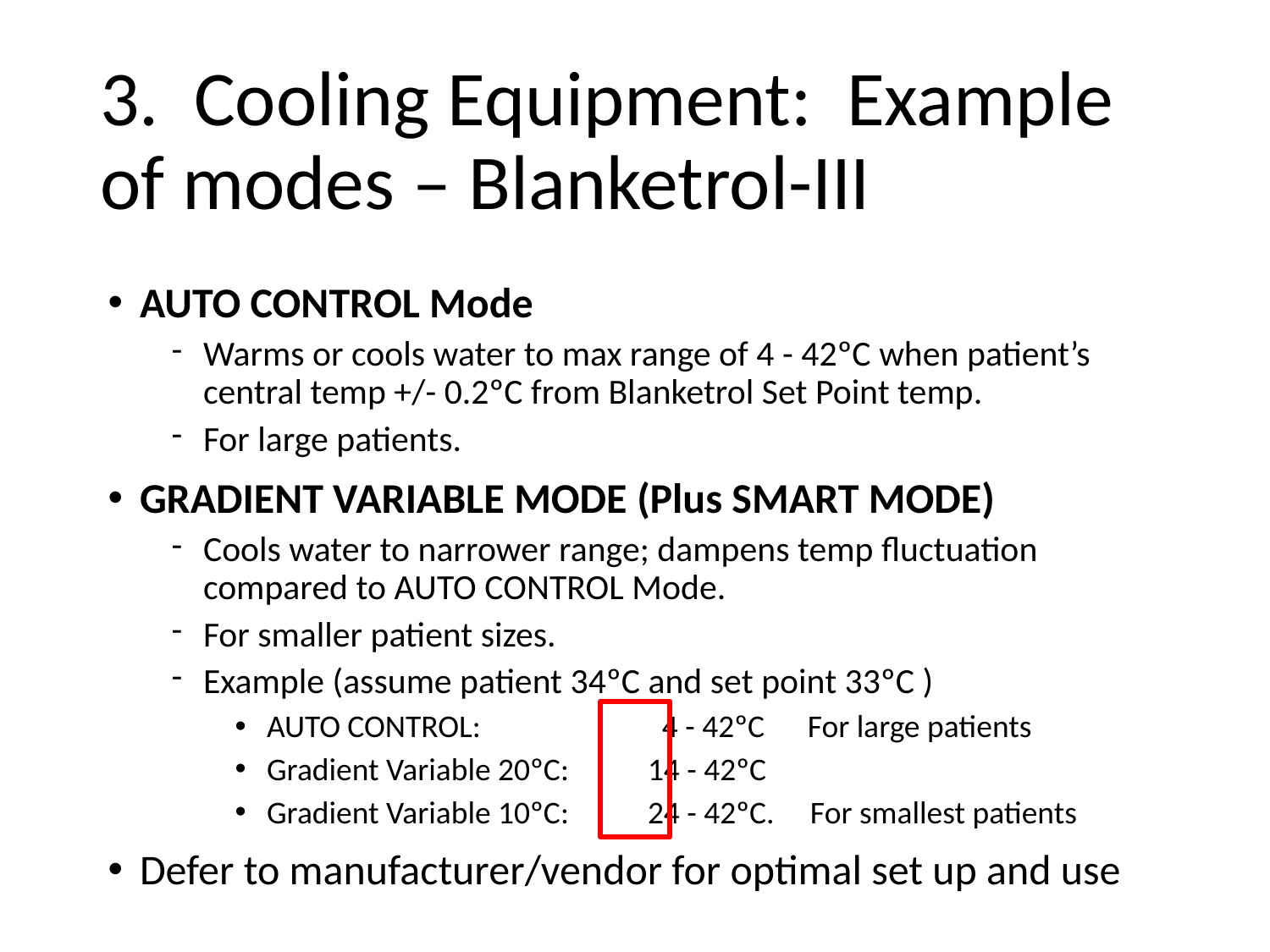

# 3.  Cooling Equipment:  Example of modes – Blanketrol-III
AUTO CONTROL Mode
Warms or cools water to max range of 4 - 42ºC when patient’s central temp +/- 0.2ºC from Blanketrol Set Point temp.
For large patients.
GRADIENT VARIABLE MODE (Plus SMART MODE)
Cools water to narrower range; dampens temp fluctuation compared to AUTO CONTROL Mode.
For smaller patient sizes.
Example (assume patient 34ºC and set point 33ºC )
AUTO CONTROL:       	  4 - 42ºC      For large patients
Gradient Variable 20ºC:   	14 - 42ºC
Gradient Variable 10ºC:  	24 - 42ºC.     For smallest patients
Defer to manufacturer/vendor for optimal set up and use